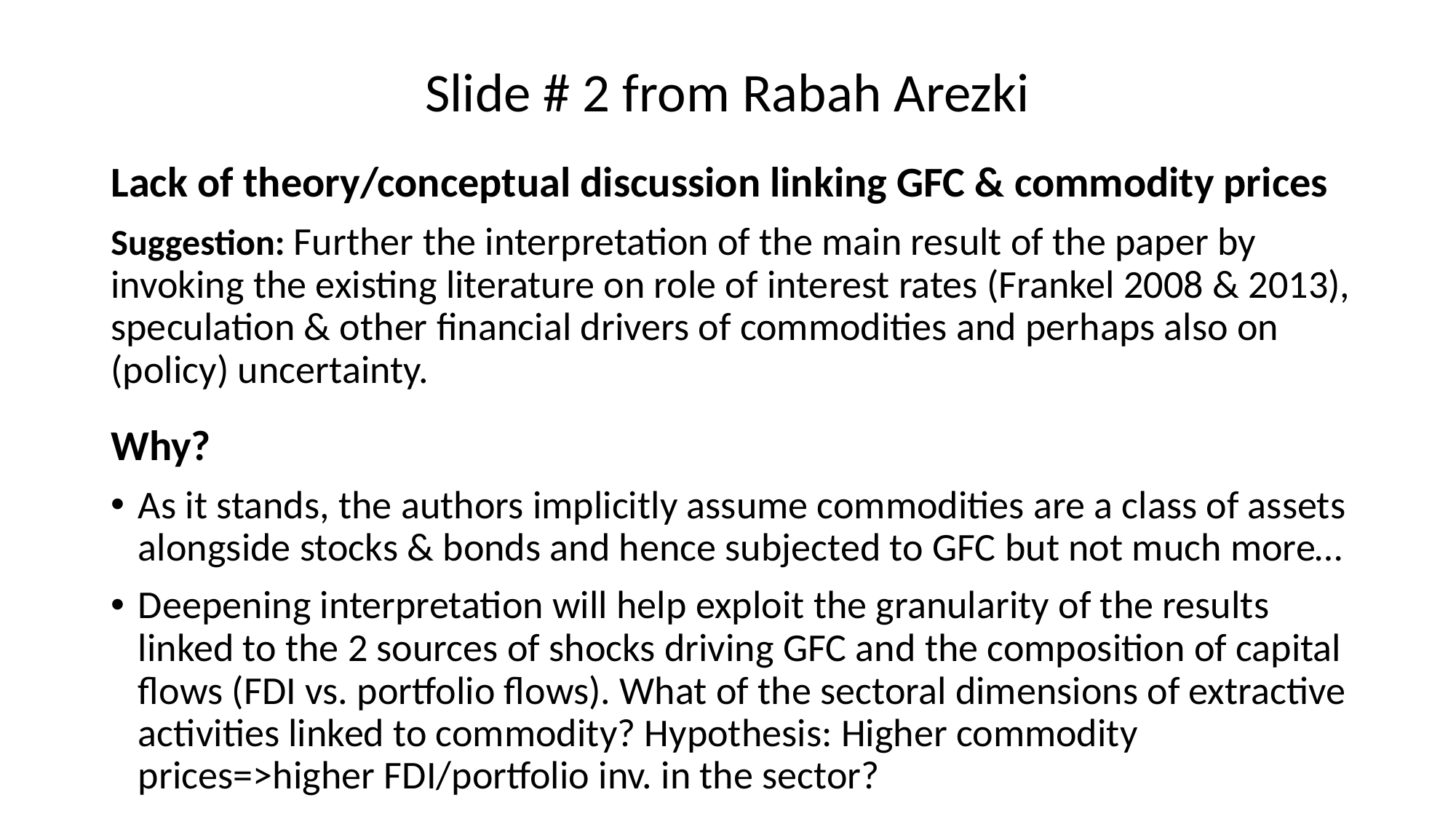

# Slide # 2 from Rabah Arezki
Lack of theory/conceptual discussion linking GFC & commodity prices
Suggestion: Further the interpretation of the main result of the paper by invoking the existing literature on role of interest rates (Frankel 2008 & 2013), speculation & other financial drivers of commodities and perhaps also on (policy) uncertainty.

Why?
As it stands, the authors implicitly assume commodities are a class of assets alongside stocks & bonds and hence subjected to GFC but not much more…
Deepening interpretation will help exploit the granularity of the results linked to the 2 sources of shocks driving GFC and the composition of capital flows (FDI vs. portfolio flows). What of the sectoral dimensions of extractive activities linked to commodity? Hypothesis: Higher commodity prices=>higher FDI/portfolio inv. in the sector?